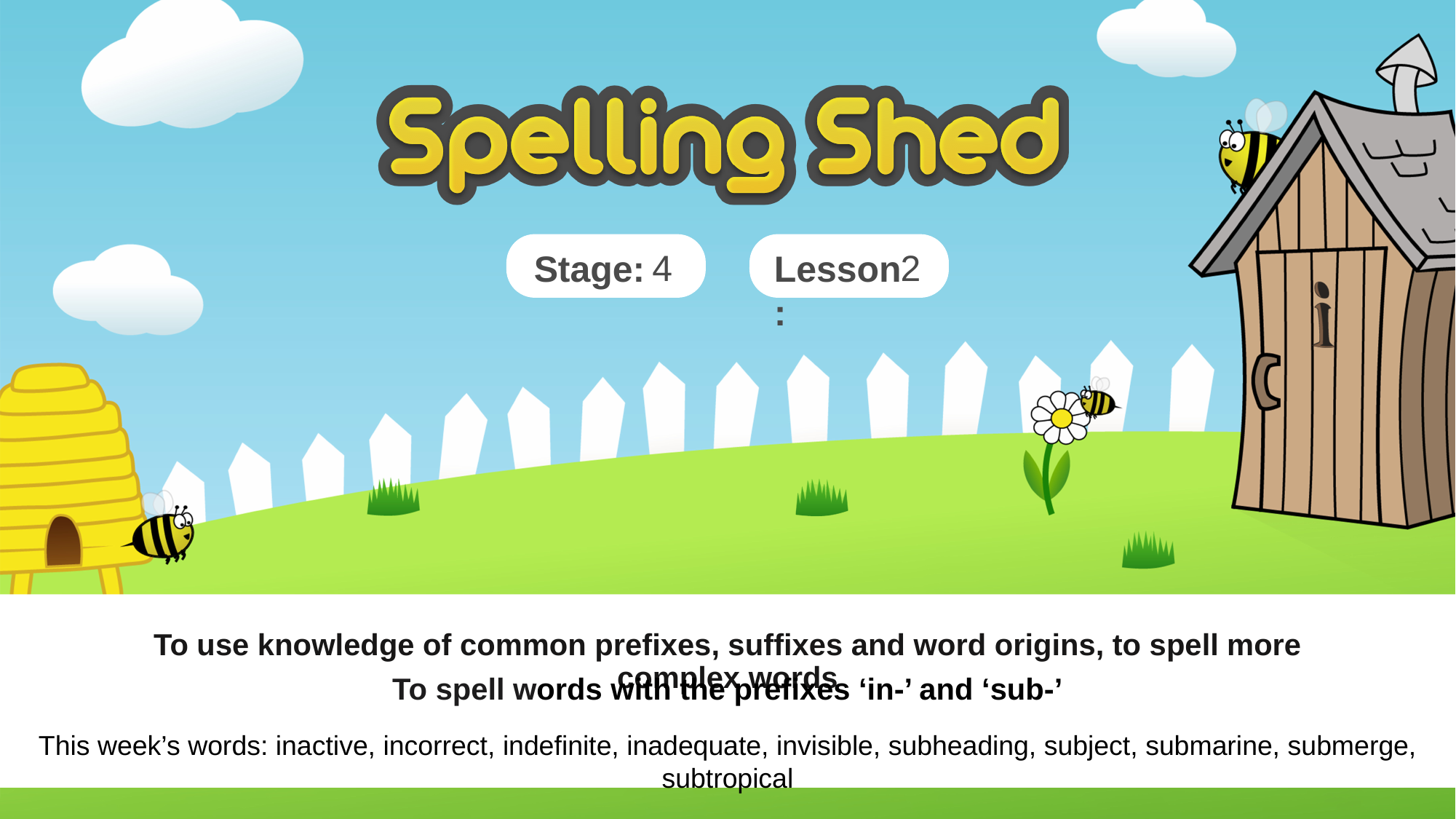

4
2
To use knowledge of common prefixes, suffixes and word origins, to spell more complex words

To spell words with the prefixes ‘in-’ and ‘sub-’
This week’s words: inactive, incorrect, indefinite, inadequate, invisible, subheading, subject, submarine, submerge, subtropical